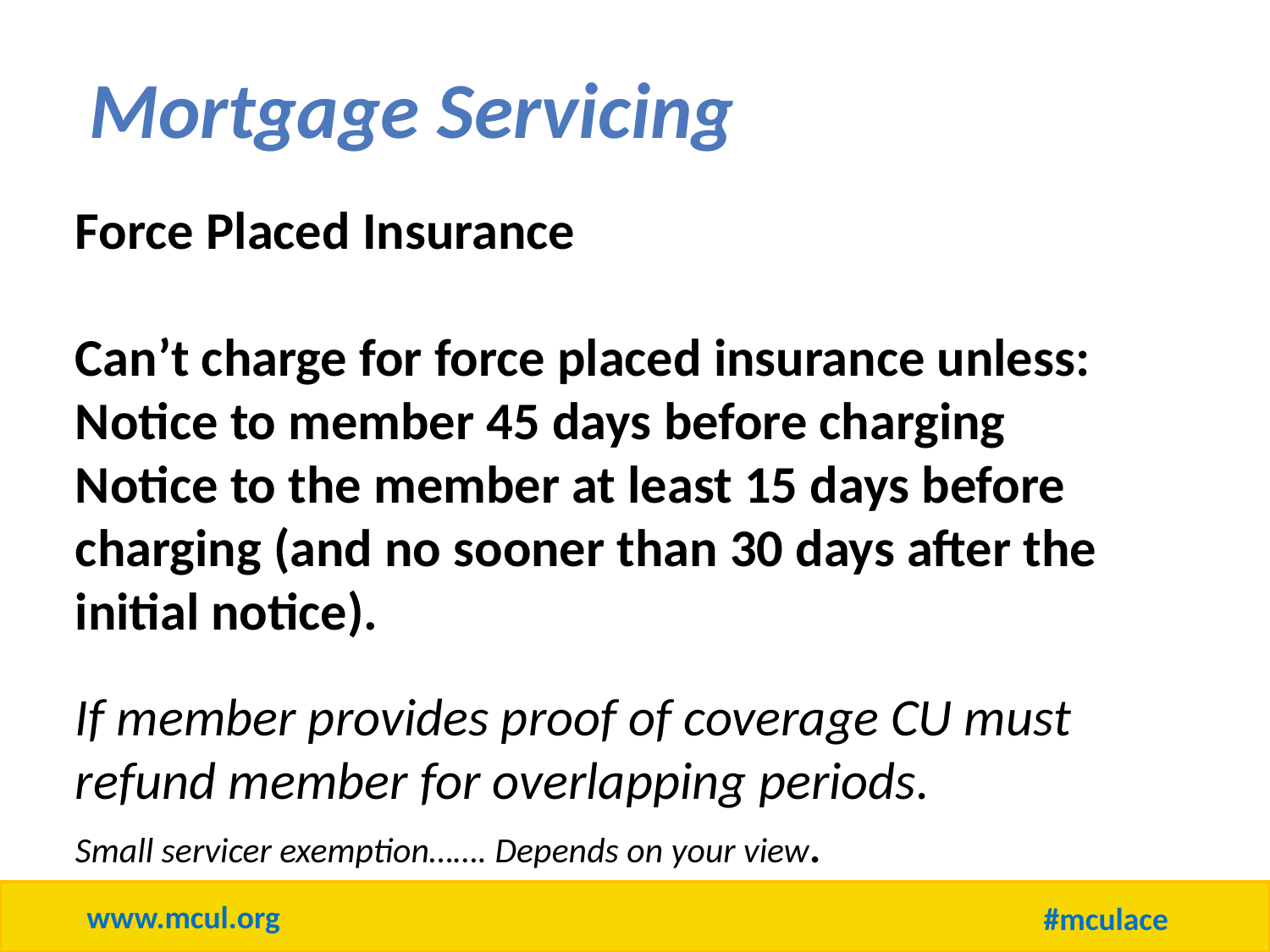

Mortgage Servicing
Force Placed Insurance

Can’t charge for force placed insurance unless:
Notice to member 45 days before charging
Notice to the member at least 15 days before charging (and no sooner than 30 days after the initial notice).

If member provides proof of coverage CU must refund member for overlapping periods.
Small servicer exemption……. Depends on your view.

www.mcul.org
#mculace